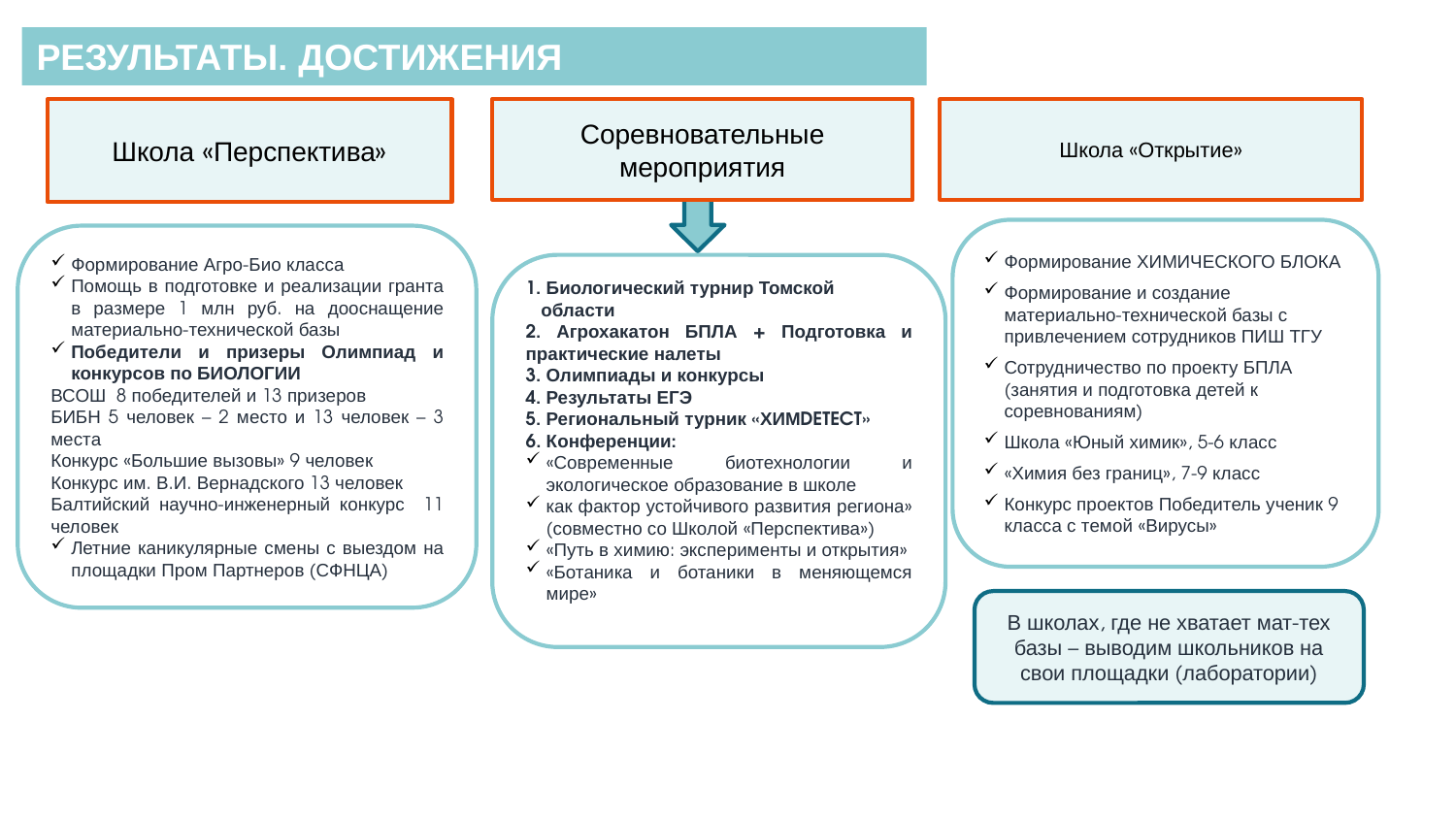

РЕЗУЛЬТАТЫ. ДОСТИЖЕНИЯ
Школа «Перспектива»
Школа «Открытие»
Соревновательные мероприятия

Формирование ХИМИЧЕСКОГО БЛОКА
Формирование и создание материально-технической базы с привлечением сотрудников ПИШ ТГУ
Сотрудничество по проекту БПЛА (занятия и подготовка детей к соревнованиям)
Школа «Юный химик», 5-6 класс
«Химия без границ», 7-9 класс
Конкурс проектов Победитель ученик 9 класса с темой «Вирусы»
Формирование Агро-Био класса
Помощь в подготовке и реализации гранта в размере 1 млн руб. на дооснащение материально-технической базы
Победители и призеры Олимпиад и конкурсов по БИОЛОГИИ
ВСОШ  8 победителей и 13 призеров
БИБН 5 человек – 2 место и 13 человек – 3 места
Конкурс «Большие вызовы» 9 человек
Конкурс им. В.И. Вернадского 13 человек
Балтийский научно-инженерный конкурс  11 человек
Летние каникулярные смены с выездом на площадки Пром Партнеров (СФНЦА)
1. Биологический турнир Томской
   области
2. Агрохакатон БПЛА + Подготовка и практические налеты
3. Олимпиады и конкурсы
4. Результаты ЕГЭ
5. Региональный турник «ХИМDETECT»
6. Конференции:
«Современные биотехнологии и экологическое образование в школе
как фактор устойчивого развития региона» (совместно со Школой «Перспектива»)
«Путь в химию: эксперименты и открытия»
«Ботаника и ботаники в меняющемся мире»

В школах, где не хватает мат-тех базы – выводим школьников на свои площадки (лаборатории)